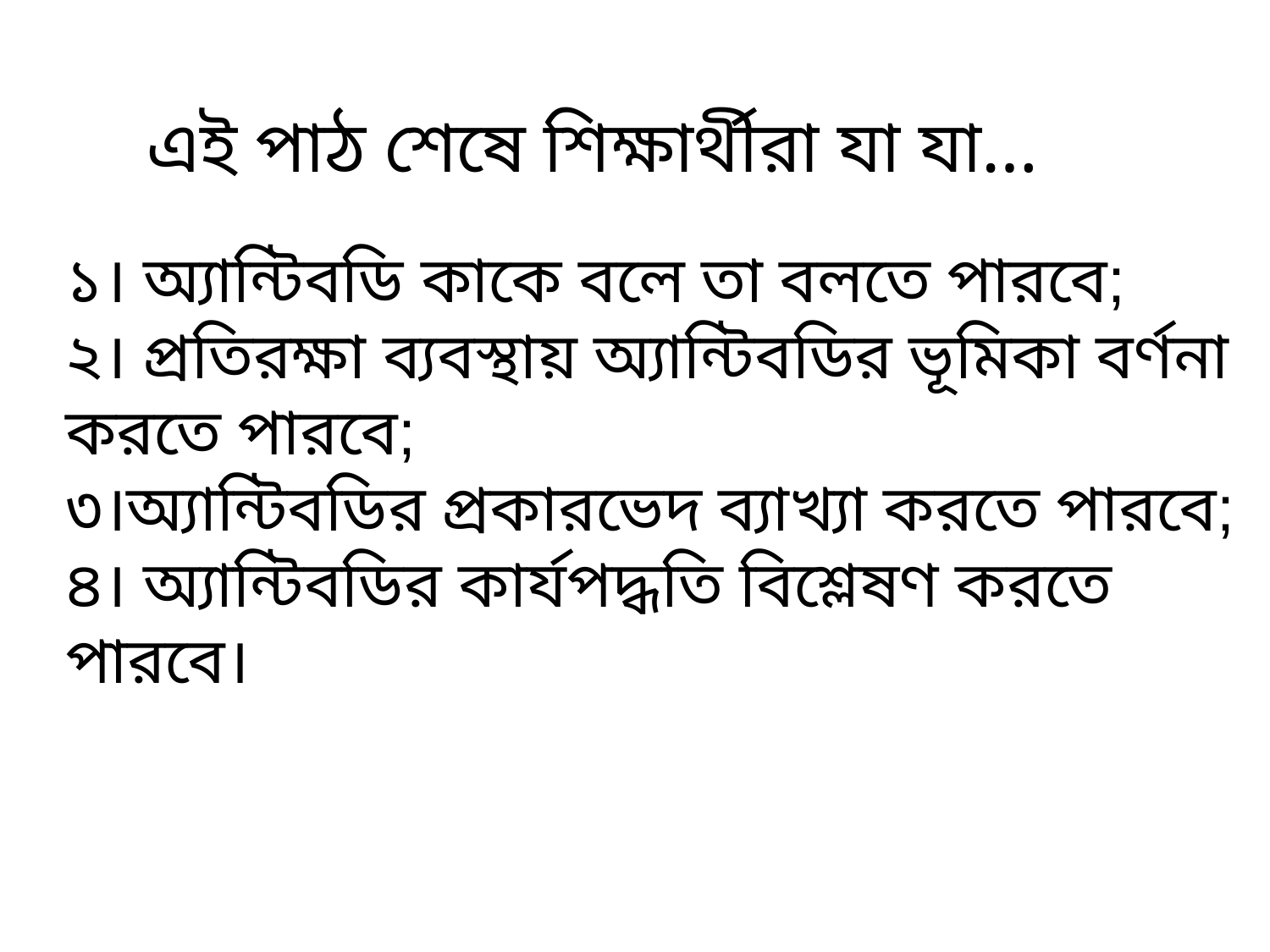

এই পাঠ শেষে শিক্ষার্থীরা যা যা…
১। অ্যান্টিবডি কাকে বলে তা বলতে পারবে;
২। প্রতিরক্ষা ব্যবস্থায় অ্যান্টিবডির ভূমিকা বর্ণনা করতে পারবে;
৩।অ্যান্টিবডির প্রকারভেদ ব্যাখ্যা করতে পারবে;
৪। অ্যান্টিবডির কার্যপদ্ধতি বিশ্লেষণ করতে পারবে।